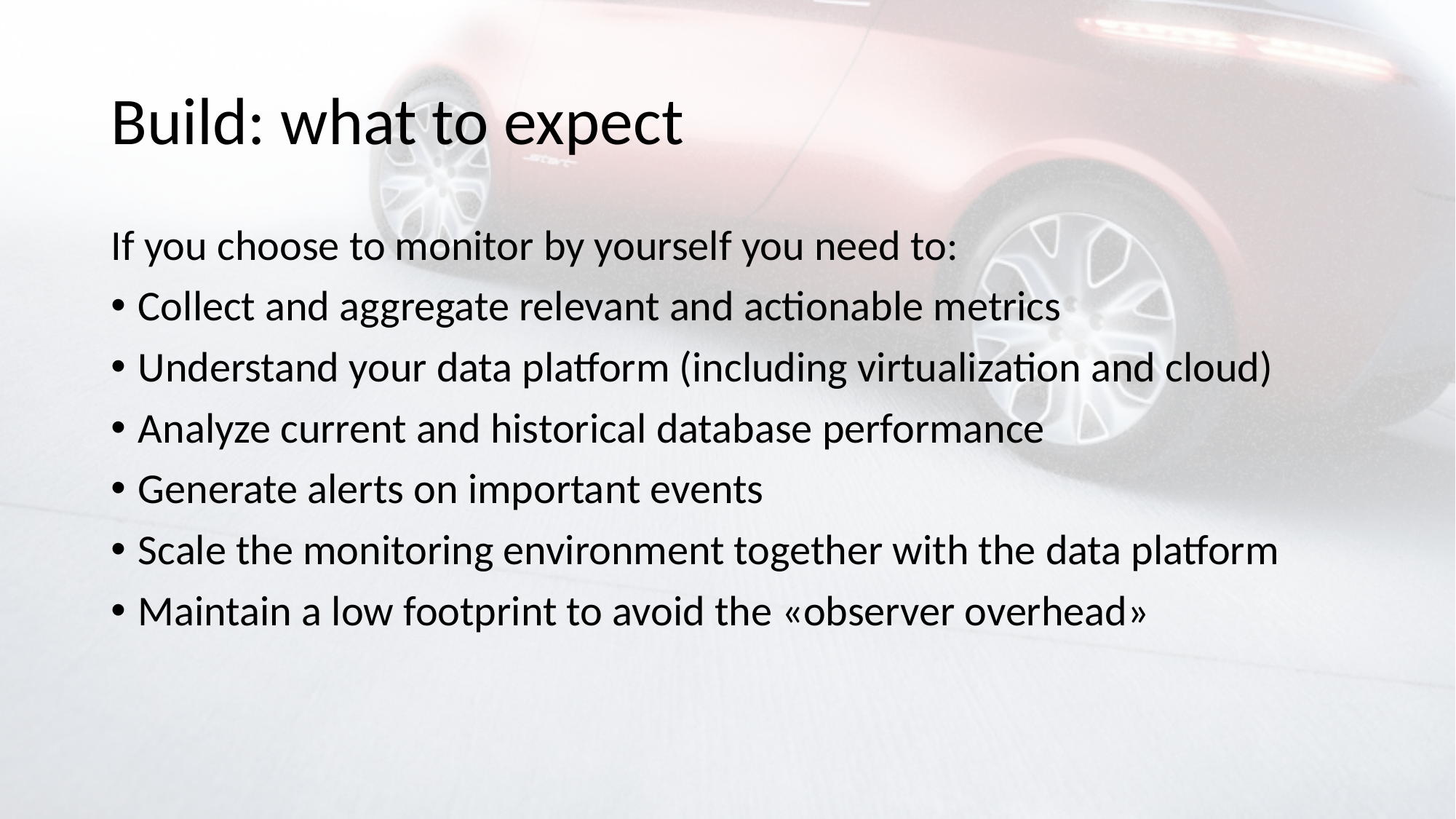

# Build: what to expect
If you choose to monitor by yourself you need to:
Collect and aggregate relevant and actionable metrics
Understand your data platform (including virtualization and cloud)
Analyze current and historical database performance
Generate alerts on important events
Scale the monitoring environment together with the data platform
Maintain a low footprint to avoid the «observer overhead»